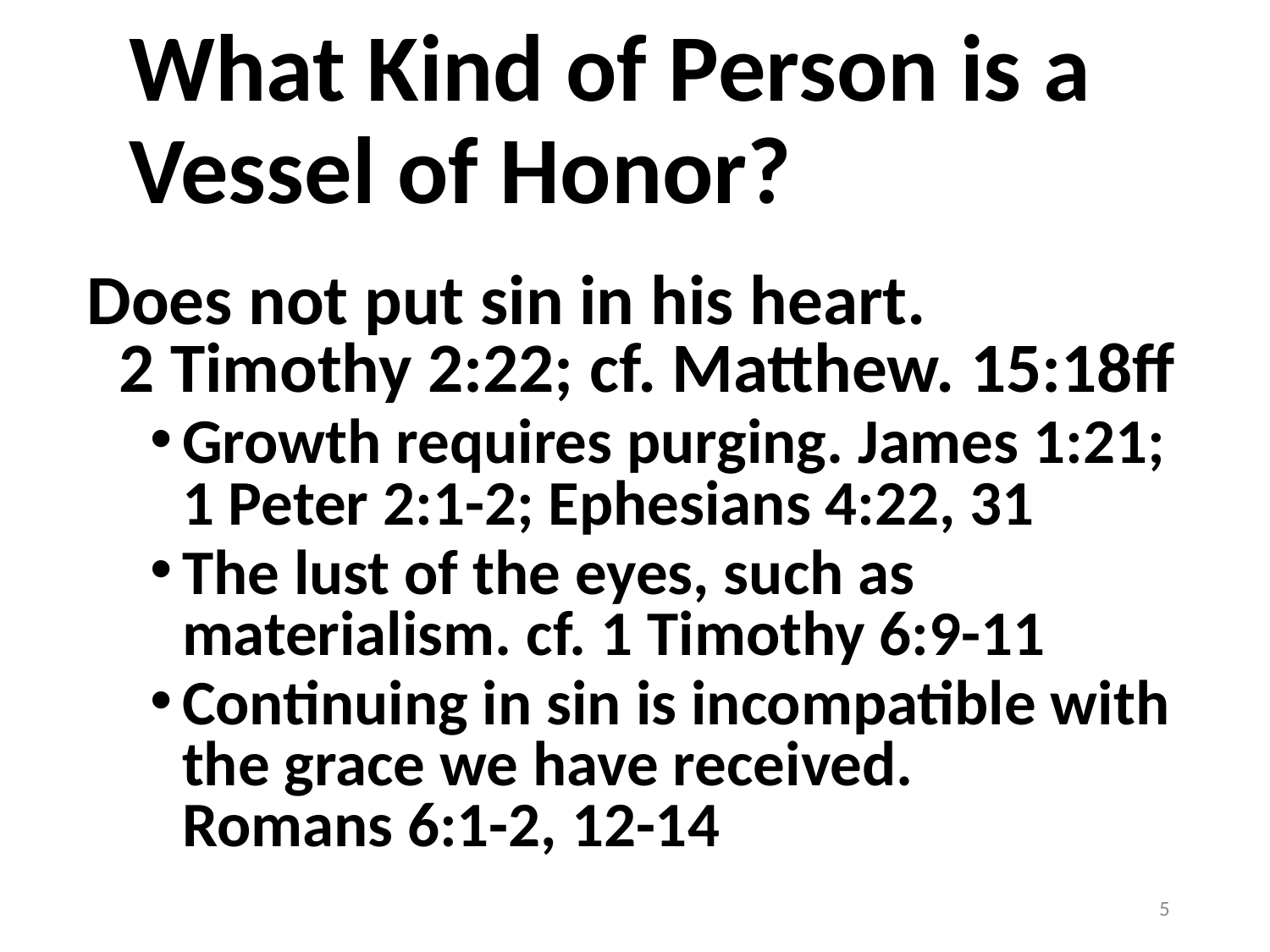

# What Kind of Person is a Vessel of Honor?
Does not put sin in his heart.
2 Timothy 2:22; cf. Matthew. 15:18ff
Growth requires purging. James 1:21;
1 Peter 2:1-2; Ephesians 4:22, 31
The lust of the eyes, such as materialism. cf. 1 Timothy 6:9-11
Continuing in sin is incompatible with the grace we have received.
Romans 6:1-2, 12-14
5